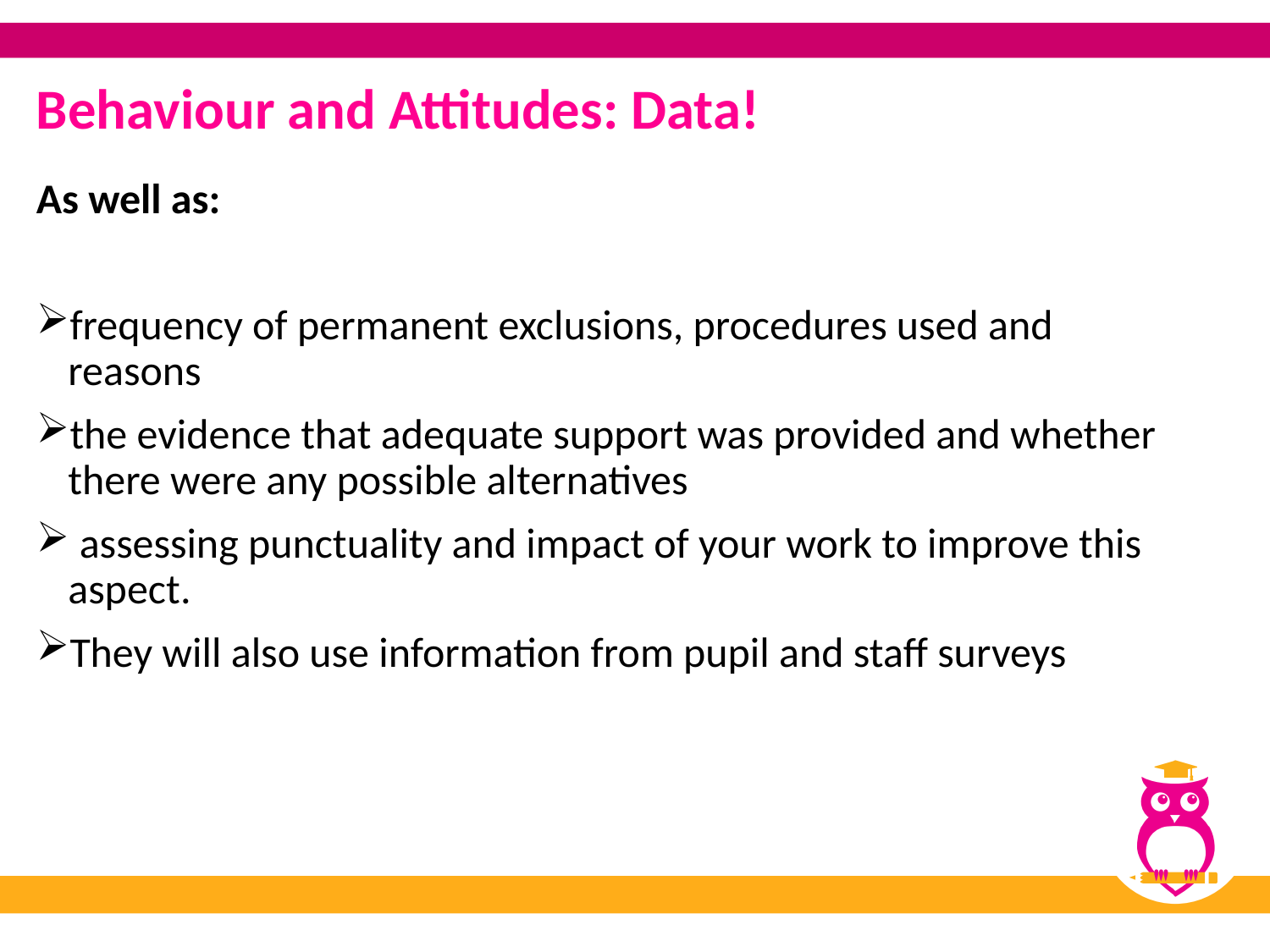

# Behaviour and Attitudes: Data!
As well as:

frequency of permanent exclusions, procedures used and reasons
the evidence that adequate support was provided and whether there were any possible alternatives
 assessing punctuality and impact of your work to improve this aspect.
They will also use information from pupil and staff surveys